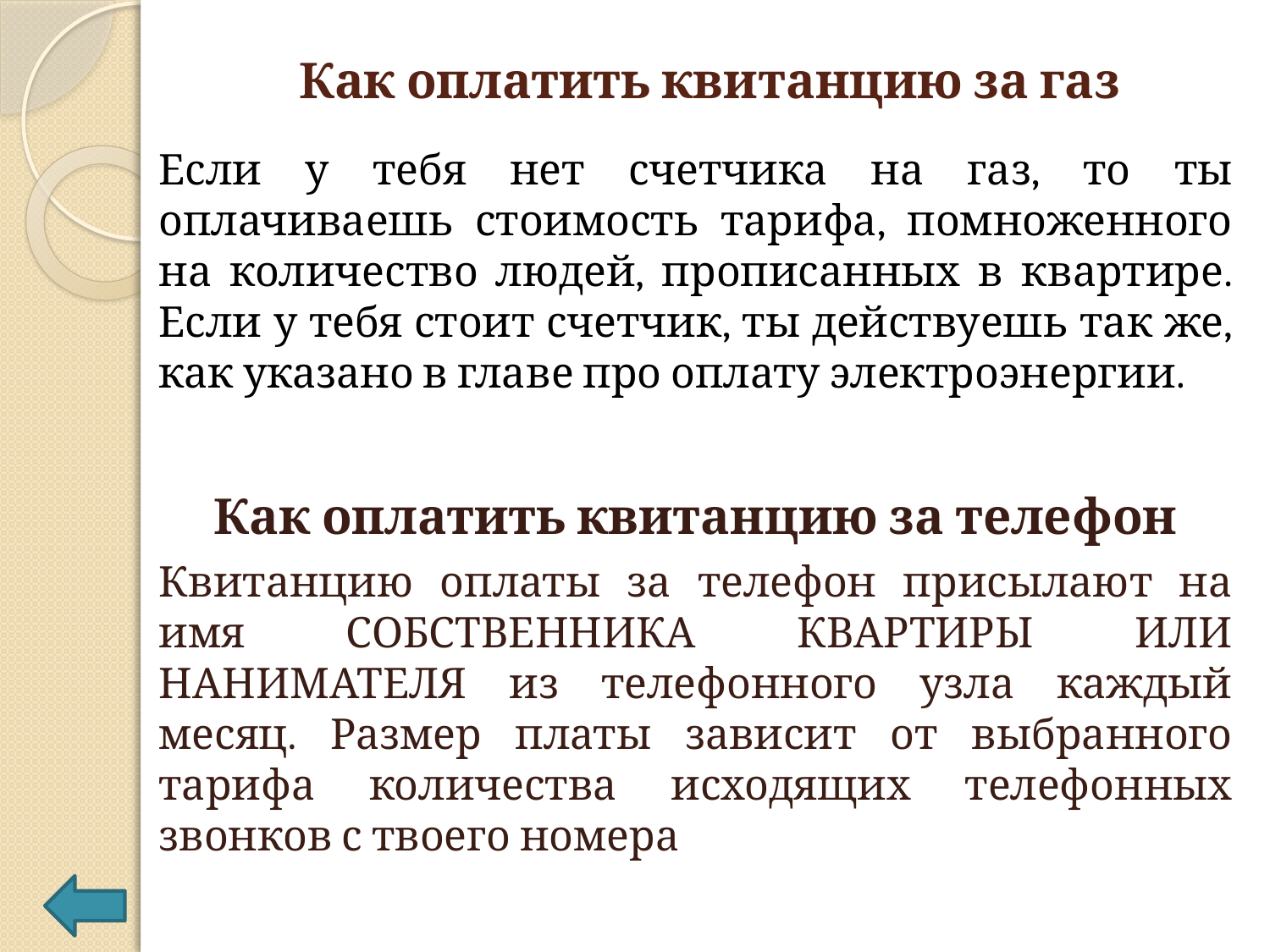

# Как оплатить квитанцию за газ
Если у тебя нет счетчика на газ, то ты оплачиваешь стоимость тарифа, помноженного на количество людей, прописанных в квартире. Если у тебя стоит счетчик, ты действуешь так же, как указано в главе про оплату электроэнергии.

Как оплатить квитанцию за телефон
Квитанцию оплаты за телефон присылают на имя СОБСТВЕННИКА КВАРТИРЫ ИЛИ НАНИМАТЕЛЯ из телефонного узла каждый месяц. Размер платы зависит от выбранного тарифа количества исходящих телефонных звонков с твоего номера